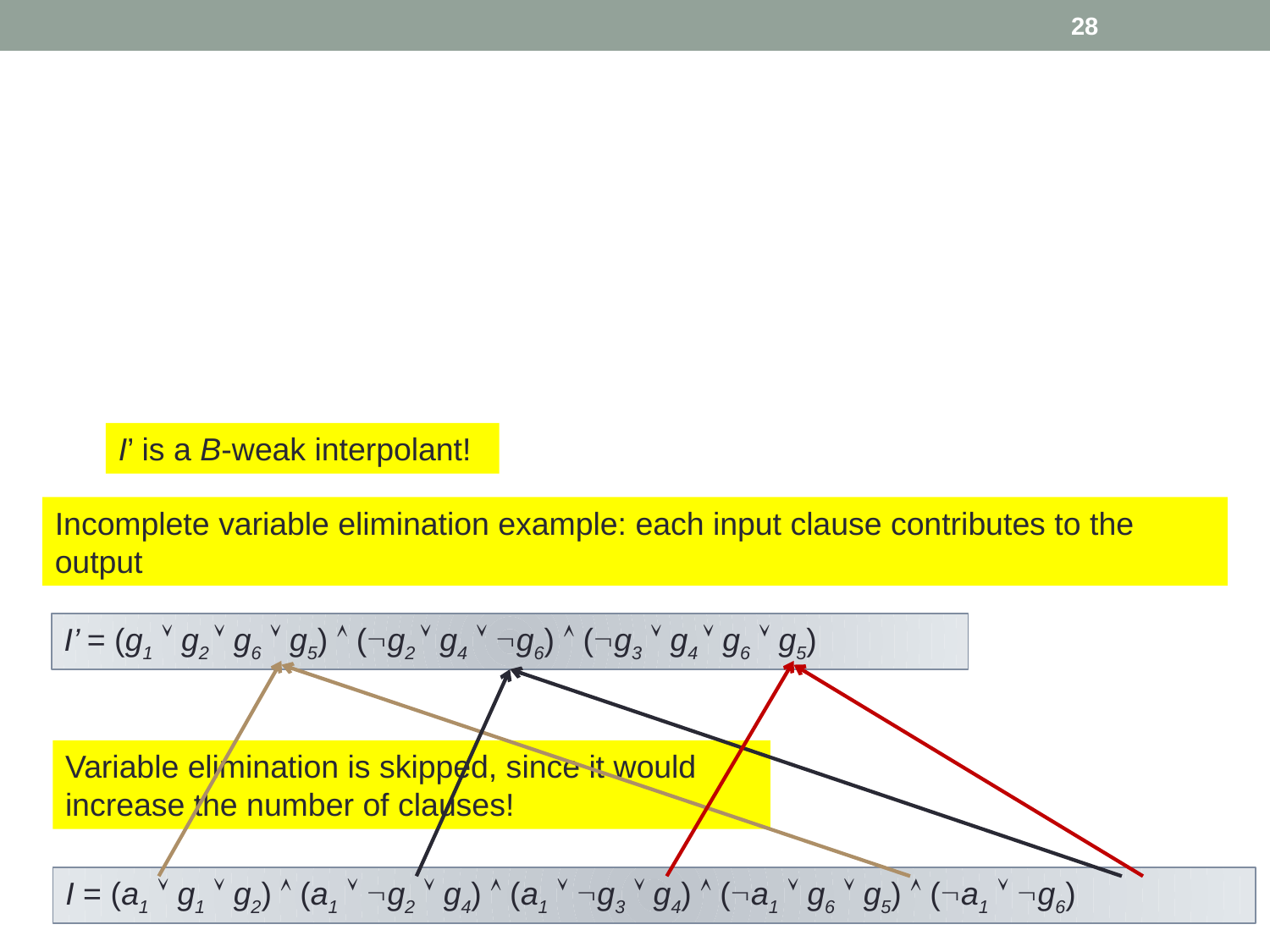

28
I’ is a B-weak interpolant!
Incomplete variable elimination example: each input clause contributes to the output
I’ = (g1 ∨ g2 ∨ g6 ∨ g5) ∧ (¬g2 ∨ g4 ∨ ¬g6) ∧ (¬g3 ∨ g4 ∨ g6 ∨ g5)
Variable elimination is skipped, since it would increase the number of clauses!
I = (a1 ∨ g1 ∨ g2) ∧ (a1 ∨ ¬g2 ∨ g4) ∧ (a1 ∨ ¬g3 ∨ g4) ∧ (¬a1 ∨ g6 ∨ g5) ∧ (¬a1 ∨ ¬g6)